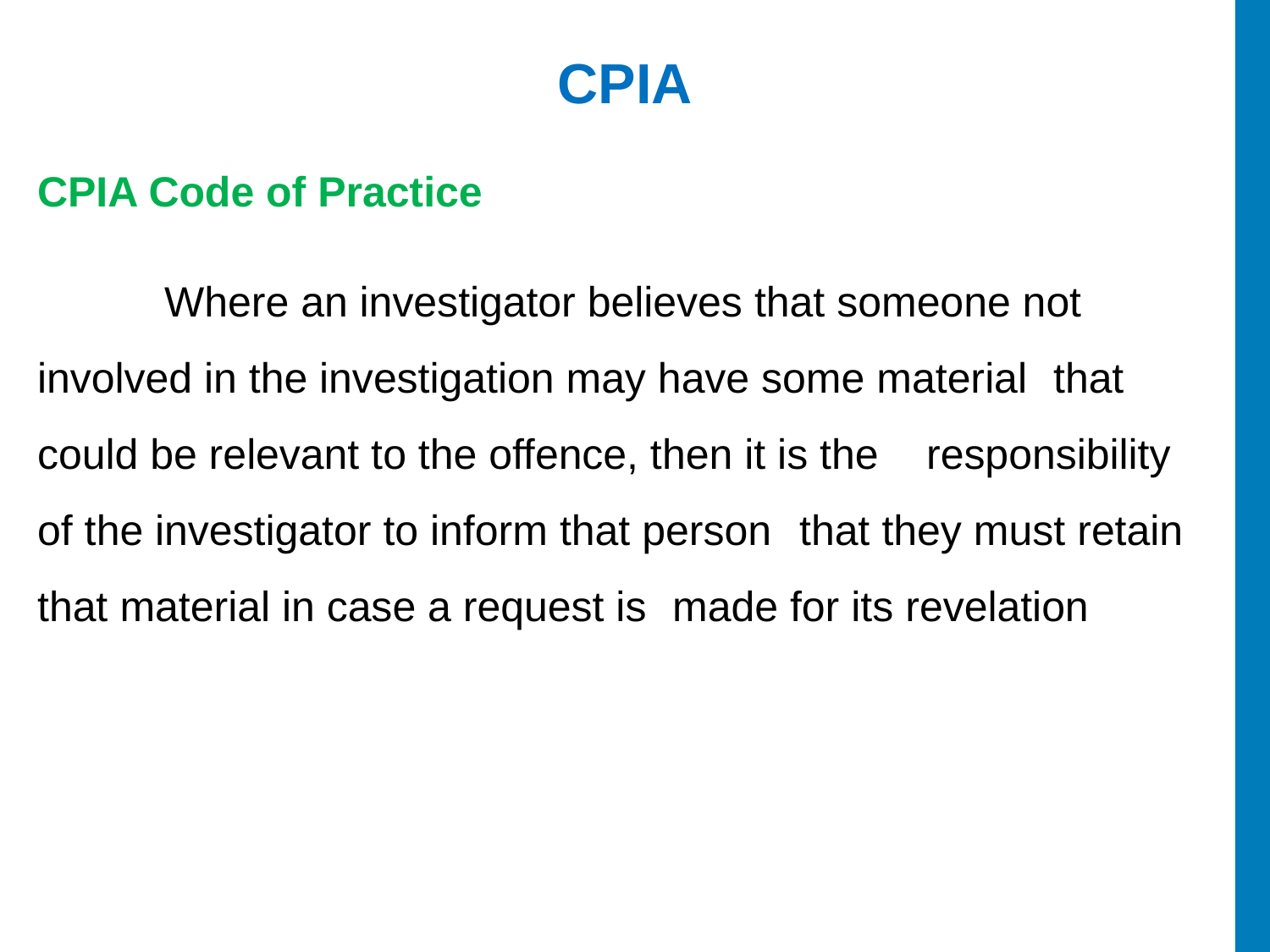

# CPIA
CPIA Code of Practice

	Where an investigator believes that someone not 	involved in the investigation may have some material 	that could be relevant to the offence, then it is the 	responsibility of the investigator to inform that person 	that they must retain that material in case a request is 	made for its revelation